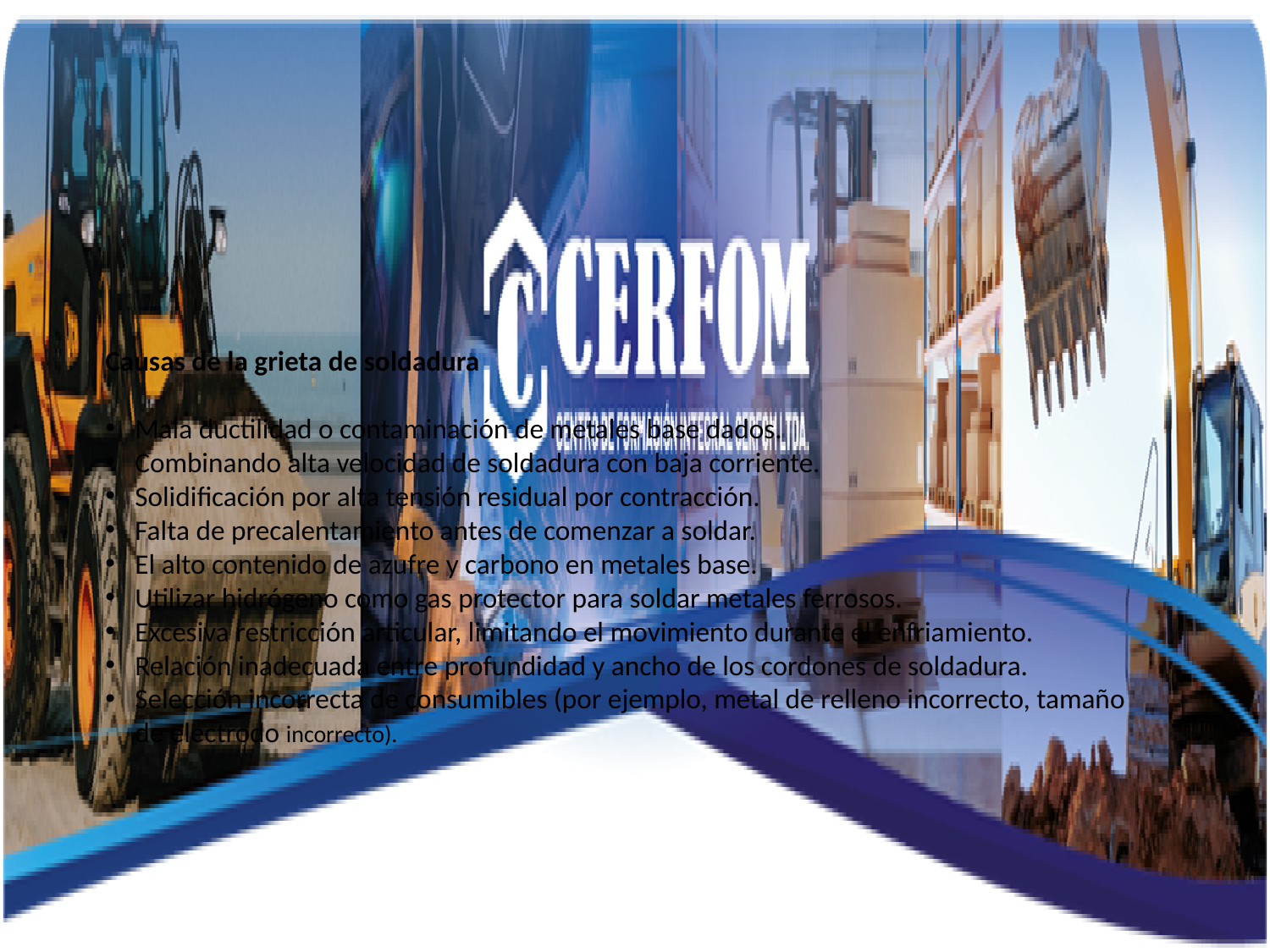

Causas de la grieta de soldadura

Mala ductilidad o contaminación de metales base dados.
Combinando alta velocidad de soldadura con baja corriente.
Solidificación por alta tensión residual por contracción.
Falta de precalentamiento antes de comenzar a soldar.
El alto contenido de azufre y carbono en metales base.
Utilizar hidrógeno como gas protector para soldar metales ferrosos.
Excesiva restricción articular, limitando el movimiento durante el enfriamiento.
Relación inadecuada entre profundidad y ancho de los cordones de soldadura.
Selección incorrecta de consumibles (por ejemplo, metal de relleno incorrecto, tamaño de electrodo incorrecto).